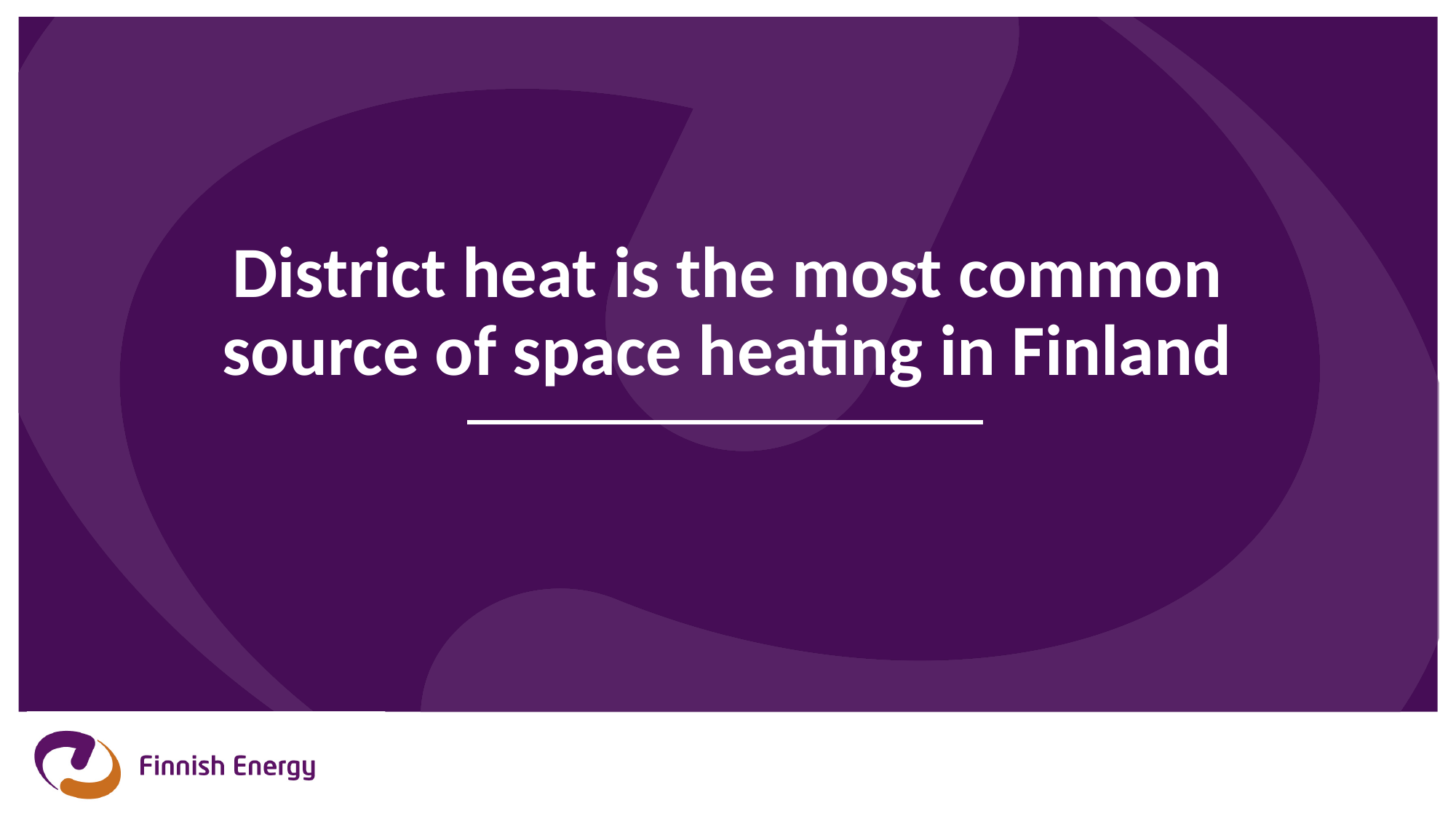

# District heat is the most common source of space heating in Finland